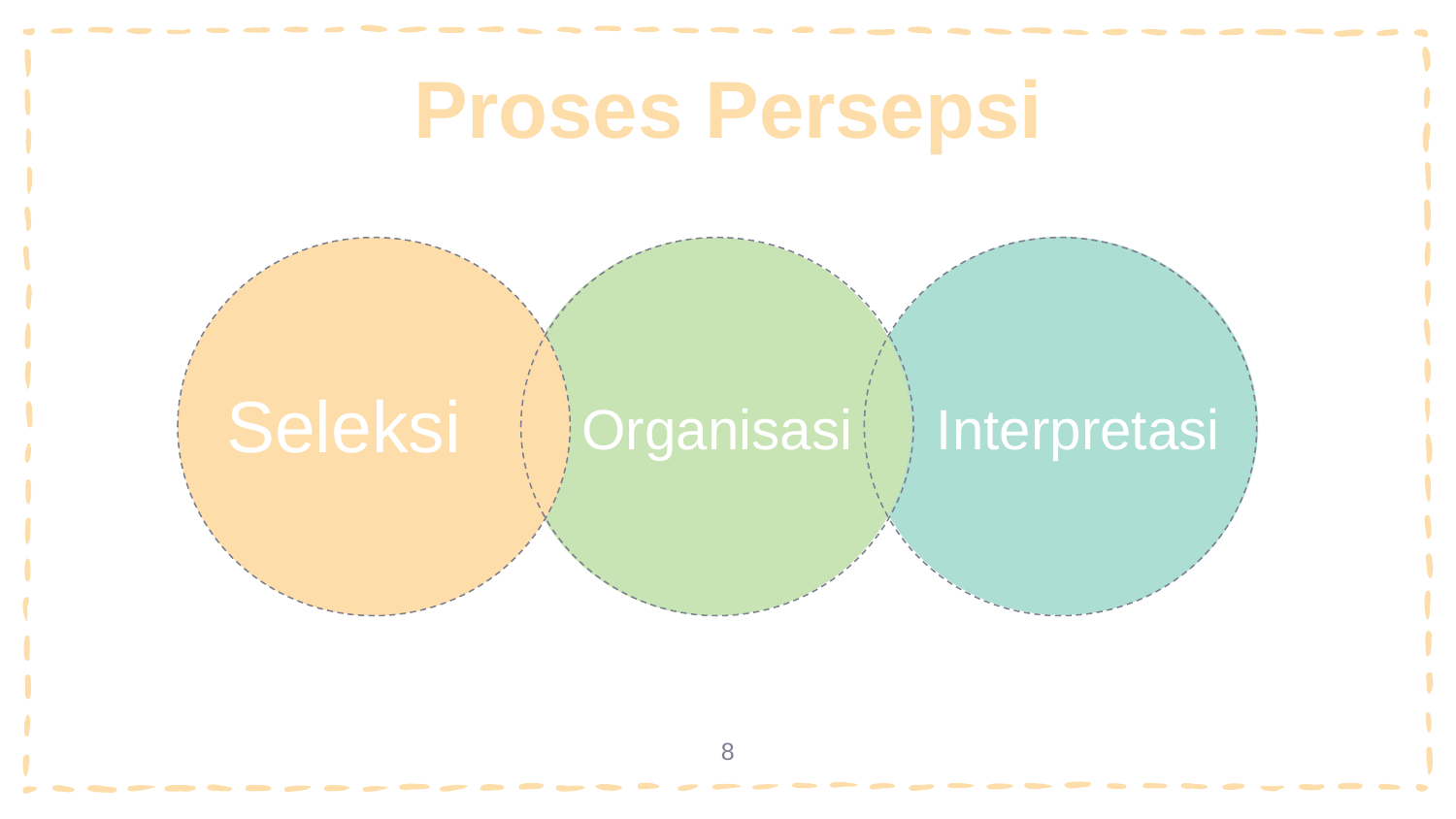

# Proses Persepsi

Seleksi
Interpretasi
Vestibulum congue
Organisasi
8